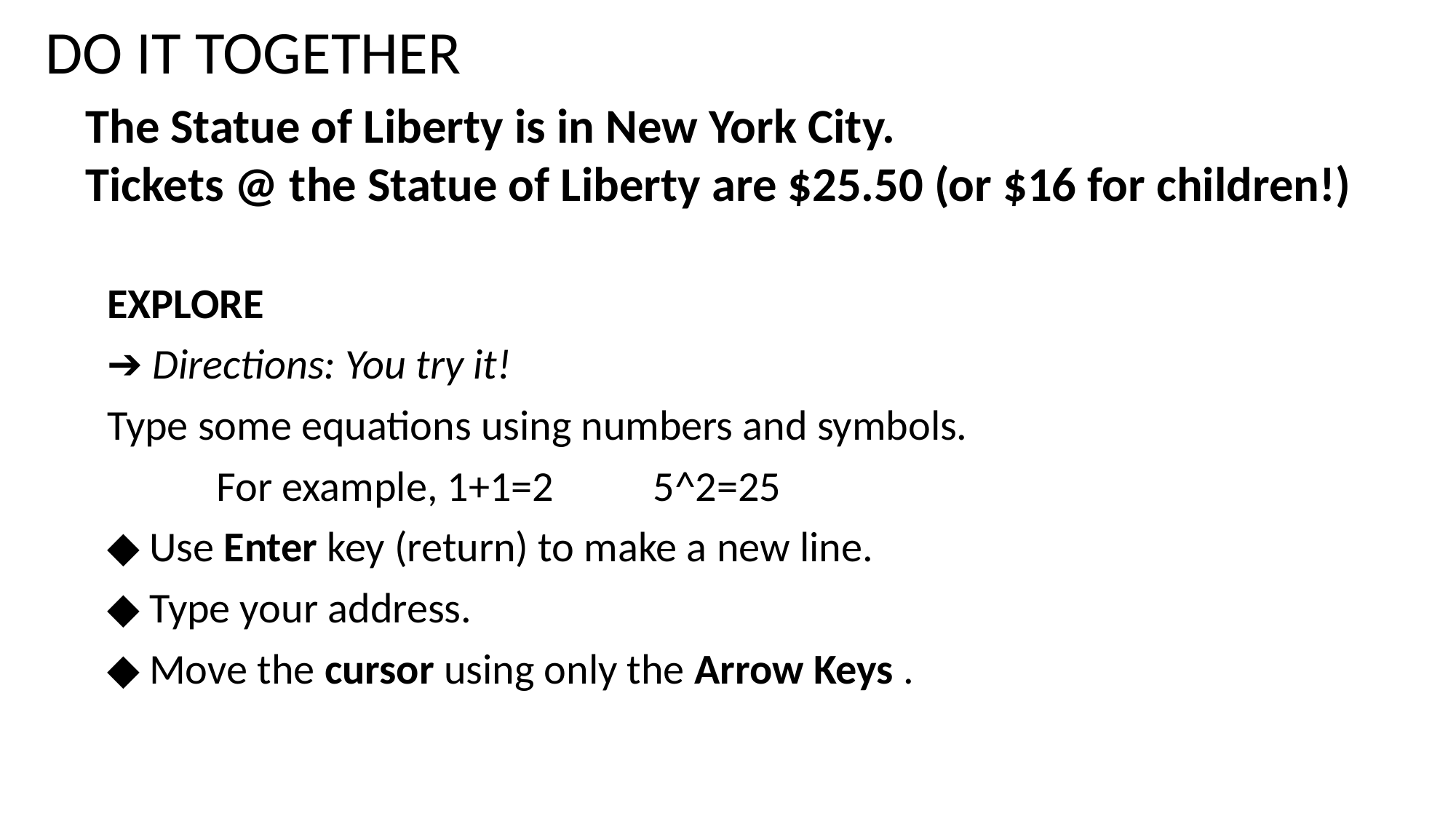

# DO IT TOGETHER
The Statue of Liberty is in New York City.
Tickets @ the Statue of Liberty are $25.50 (or $16 for children!)
EXPLORE
➔ Directions: You try it!
Type some equations using numbers and symbols.
	For example, 1+1=2	5^2=25
◆ Use Enter key (return) to make a new line.
◆ Type your address.
◆ Move the cursor using only the Arrow Keys .